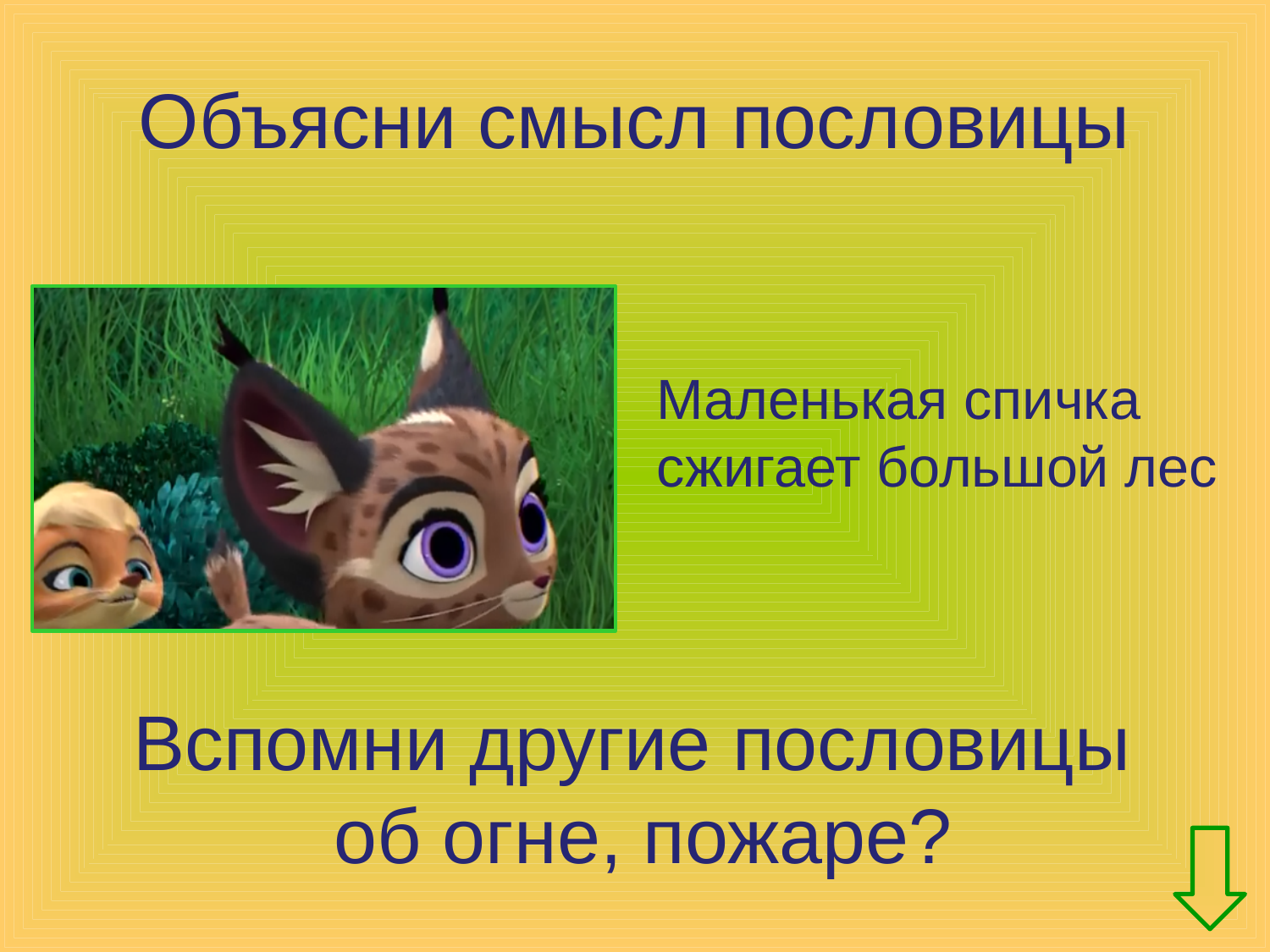

# Объясни смысл пословицы

Маленькая спичка сжигает большой лес

Вспомни другие пословицы
об огне, пожаре?